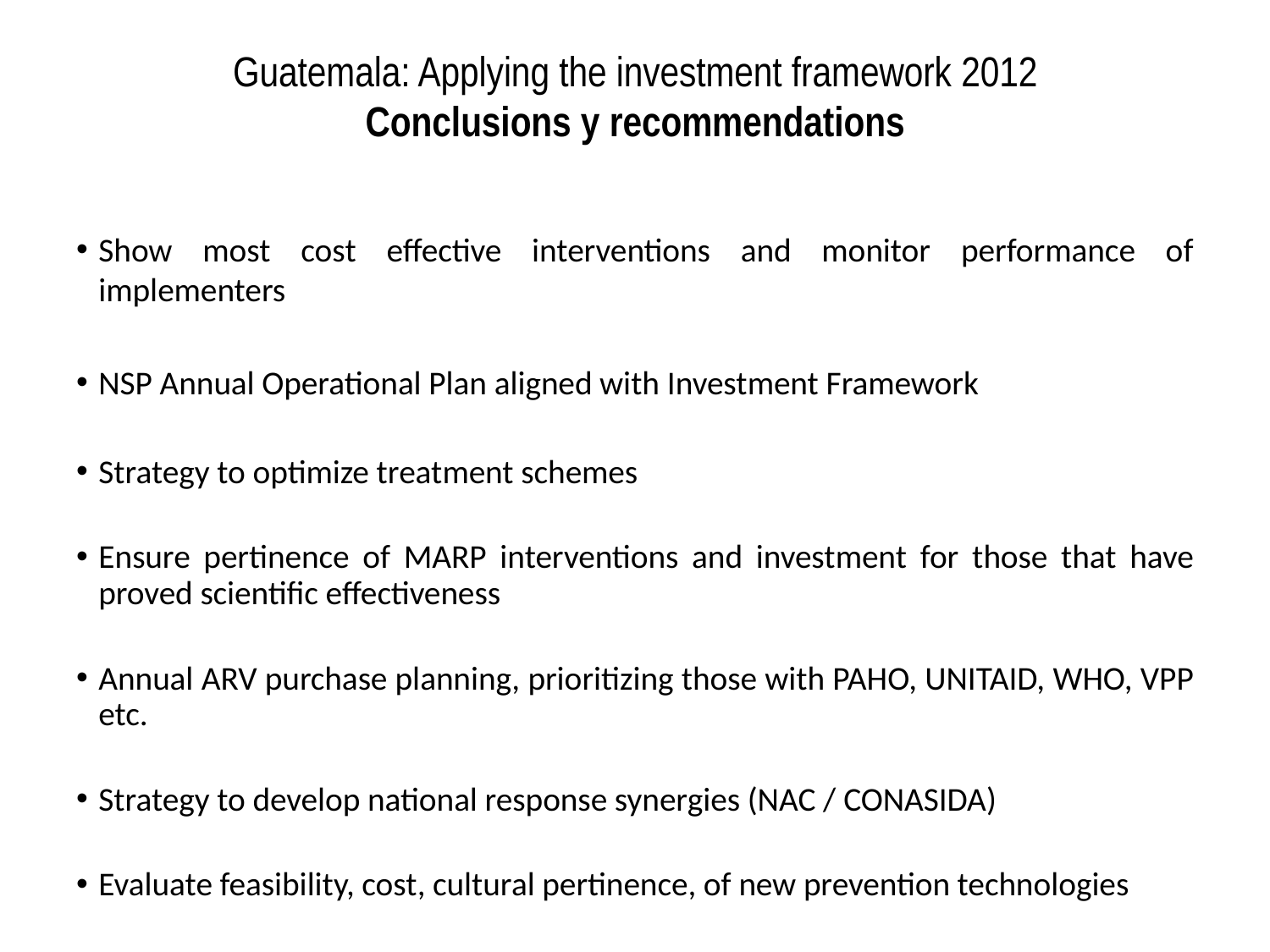

# Guatemala: Applying the investment framework 2012 Conclusions y recommendations
Show most cost effective interventions and monitor performance of implementers

NSP Annual Operational Plan aligned with Investment Framework

Strategy to optimize treatment schemes

Ensure pertinence of MARP interventions and investment for those that have proved scientific effectiveness

Annual ARV purchase planning, prioritizing those with PAHO, UNITAID, WHO, VPP etc.

Strategy to develop national response synergies (NAC / CONASIDA)

Evaluate feasibility, cost, cultural pertinence, of new prevention technologies